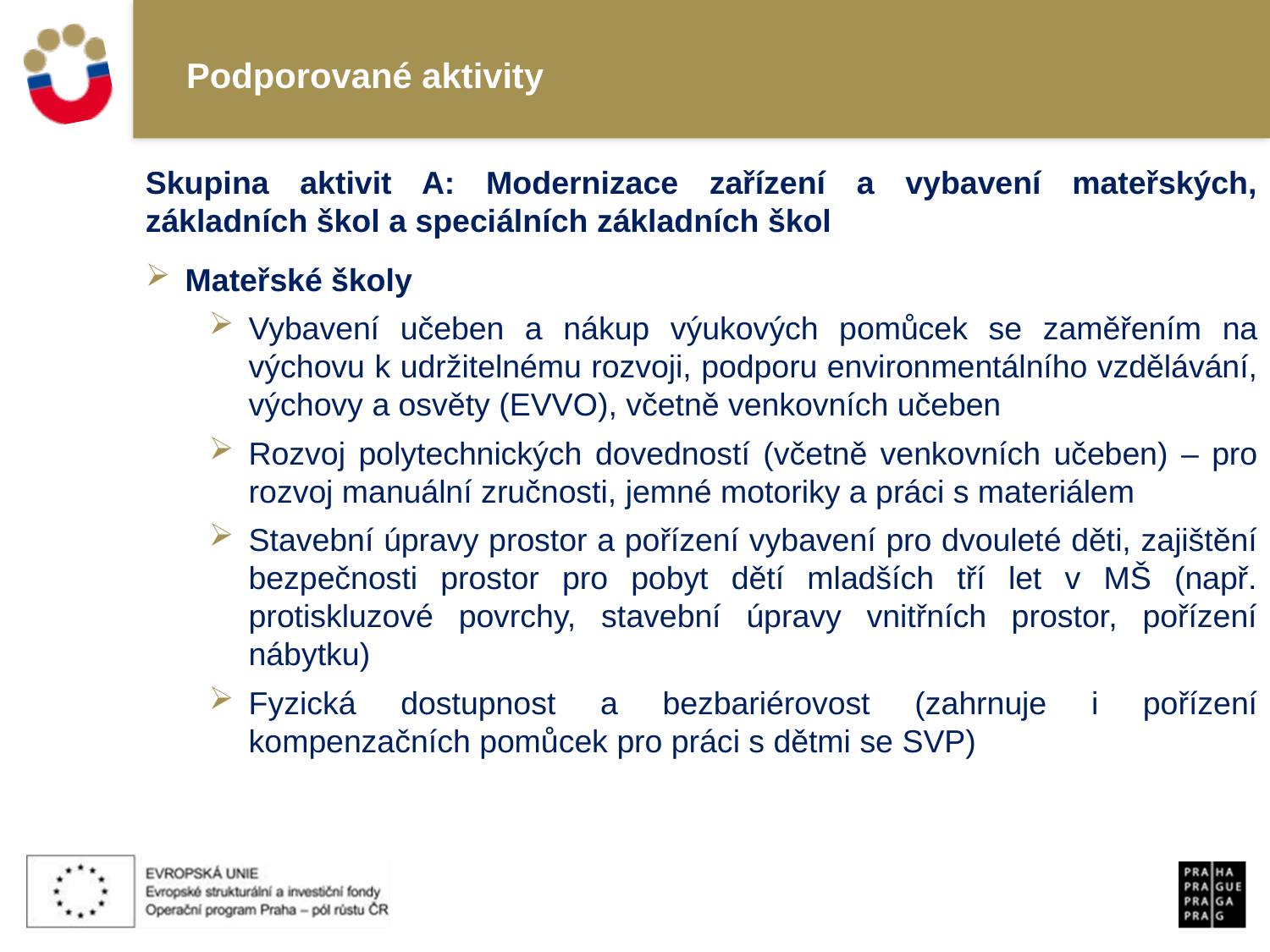

# Podporované aktivity

Skupina aktivit A: Modernizace zařízení a vybavení mateřských, základních škol a speciálních základních škol
Mateřské školy
Vybavení učeben a nákup výukových pomůcek se zaměřením na výchovu k udržitelnému rozvoji, podporu environmentálního vzdělávání, výchovy a osvěty (EVVO), včetně venkovních učeben
Rozvoj polytechnických dovedností (včetně venkovních učeben) – pro rozvoj manuální zručnosti, jemné motoriky a práci s materiálem
Stavební úpravy prostor a pořízení vybavení pro dvouleté děti, zajištění bezpečnosti prostor pro pobyt dětí mladších tří let v MŠ (např. protiskluzové povrchy, stavební úpravy vnitřních prostor, pořízení nábytku)
Fyzická dostupnost a bezbariérovost (zahrnuje i pořízení kompenzačních pomůcek pro práci s dětmi se SVP)